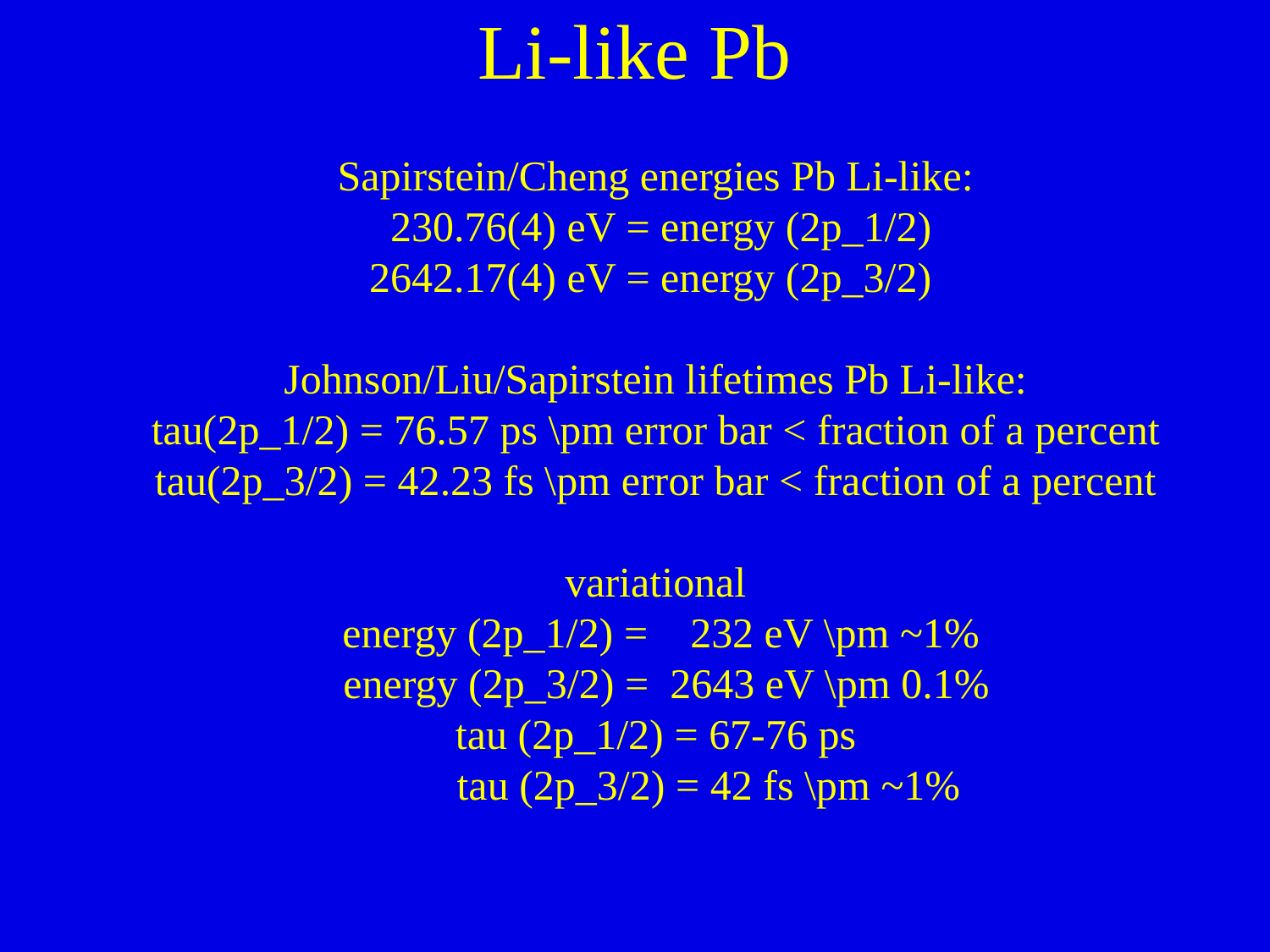

# Li-like Pb
Sapirstein/Cheng energies Pb Li-like:
  230.76(4) eV = energy (2p_1/2)
2642.17(4) eV = energy (2p_3/2)

Johnson/Liu/Sapirstein lifetimes Pb Li-like:
tau(2p_1/2) = 76.57 ps \pm error bar < fraction of a percent
tau(2p_3/2) = 42.23 fs \pm error bar < fraction of a percent

variational
 energy (2p_1/2) =    232 eV \pm ~1%
  energy (2p_3/2) =  2643 eV \pm 0.1%
tau (2p_1/2) = 67-76 ps
          tau (2p_3/2) = 42 fs \pm ~1%